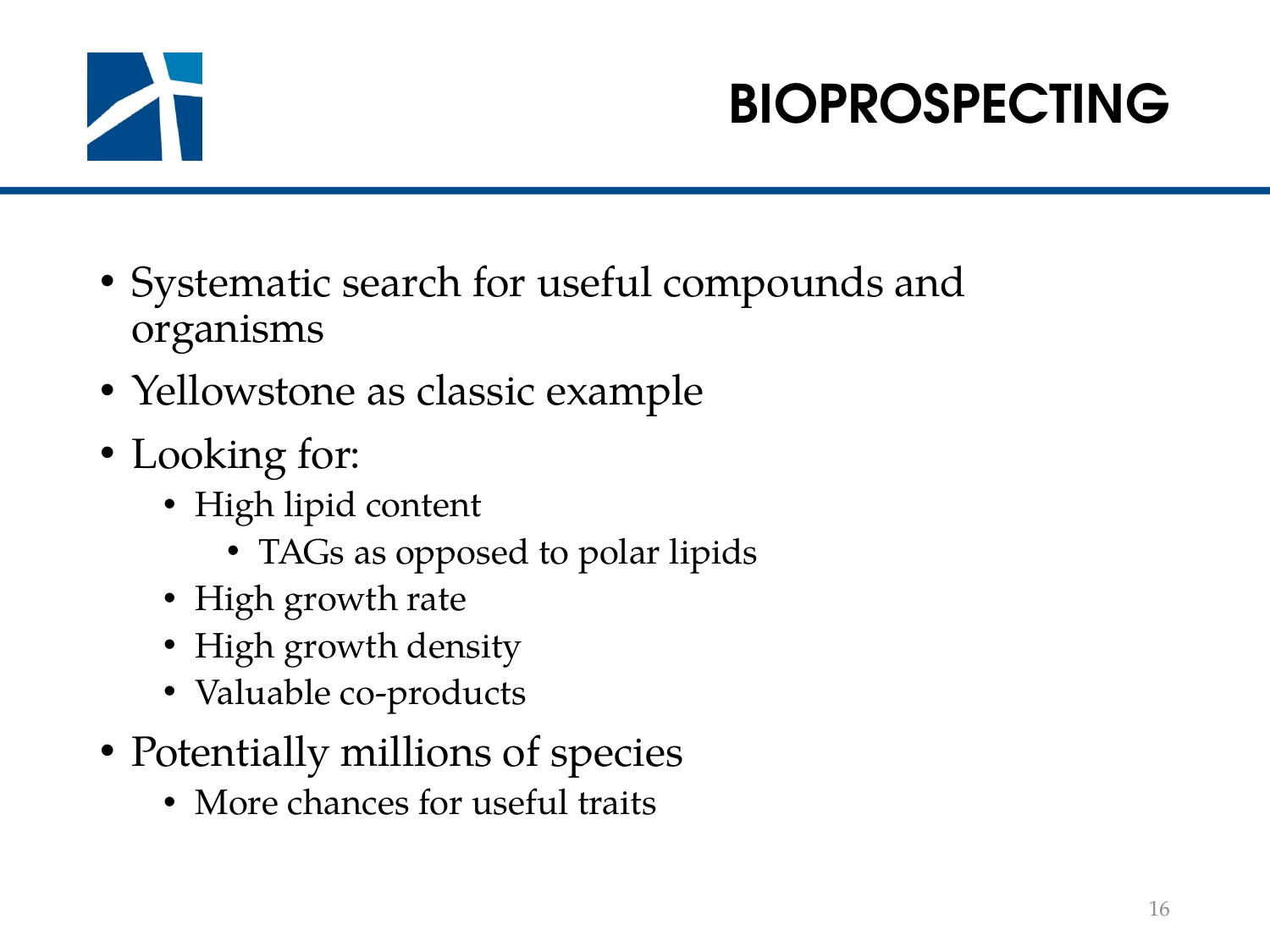

# Bioprospecting
Systematic search for useful compounds and organisms
Yellowstone as classic example
Looking for:
High lipid content
TAGs as opposed to polar lipids
High growth rate
High growth density
Valuable co-products
Potentially millions of species
More chances for useful traits
16